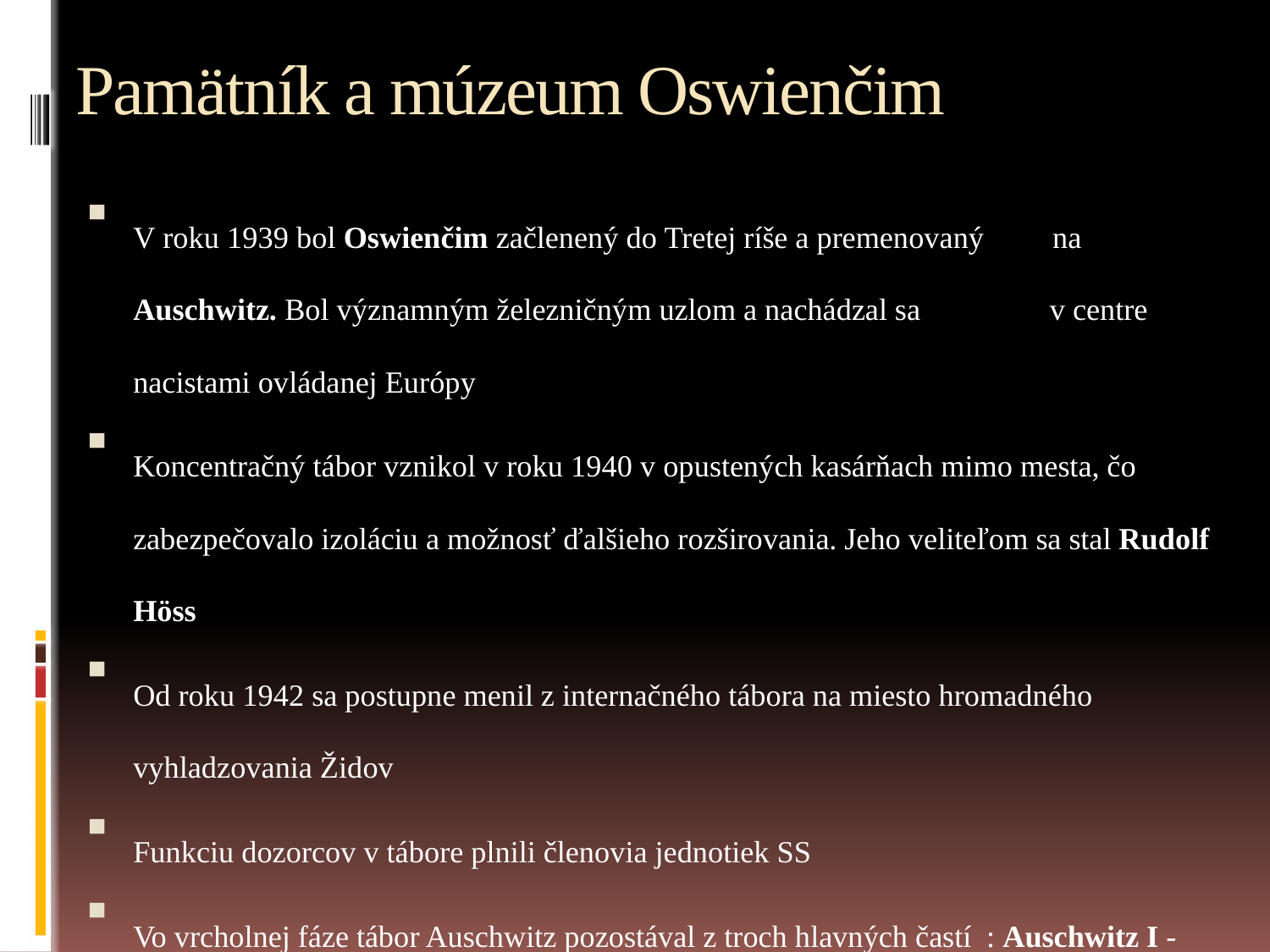

# Pamätník a múzeum Oswienčim
V roku 1939 bol Oswienčim začlenený do Tretej ríše a premenovaný         na Auschwitz. Bol významným železničným uzlom a nachádzal sa                 v centre nacistami ovládanej Európy
Koncentračný tábor vznikol v roku 1940 v opustených kasárňach mimo mesta, čo zabezpečovalo izoláciu a možnosť ďalšieho rozširovania. Jeho veliteľom sa stal Rudolf Höss
Od roku 1942 sa postupne menil z internačného tábora na miesto hromadného vyhladzovania Židov
Funkciu dozorcov v tábore plnili členovia jednotiek SS
Vo vrcholnej fáze tábor Auschwitz pozostával z troch hlavných častí  : Auschwitz I - najstaršia časť, Auschwitz II - Birkenau - najväčšia časť táborového komplexu a Auschwitz III - Monowitz